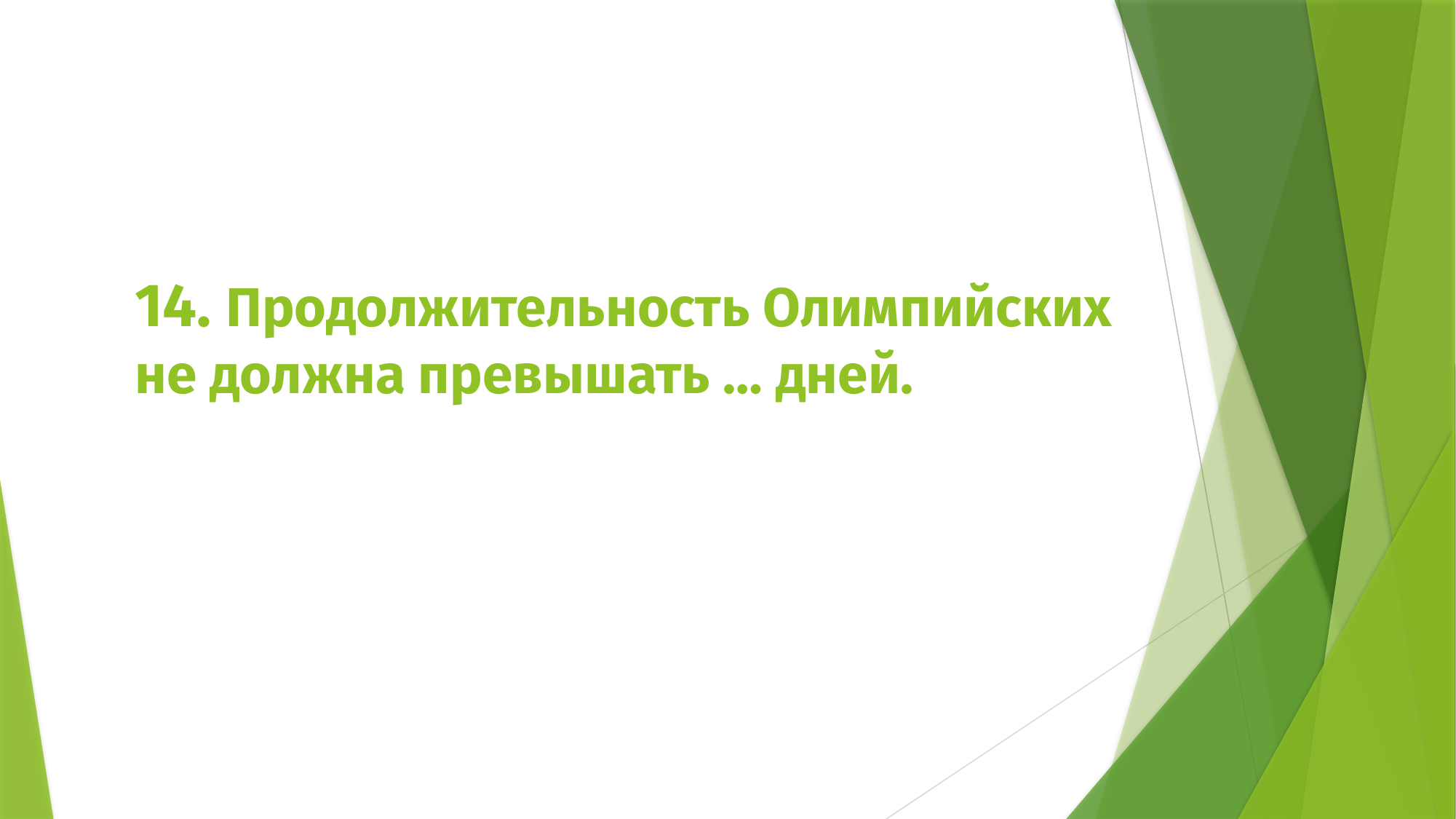

# 14. Продолжительность Олимпийских не должна превышать … дней.